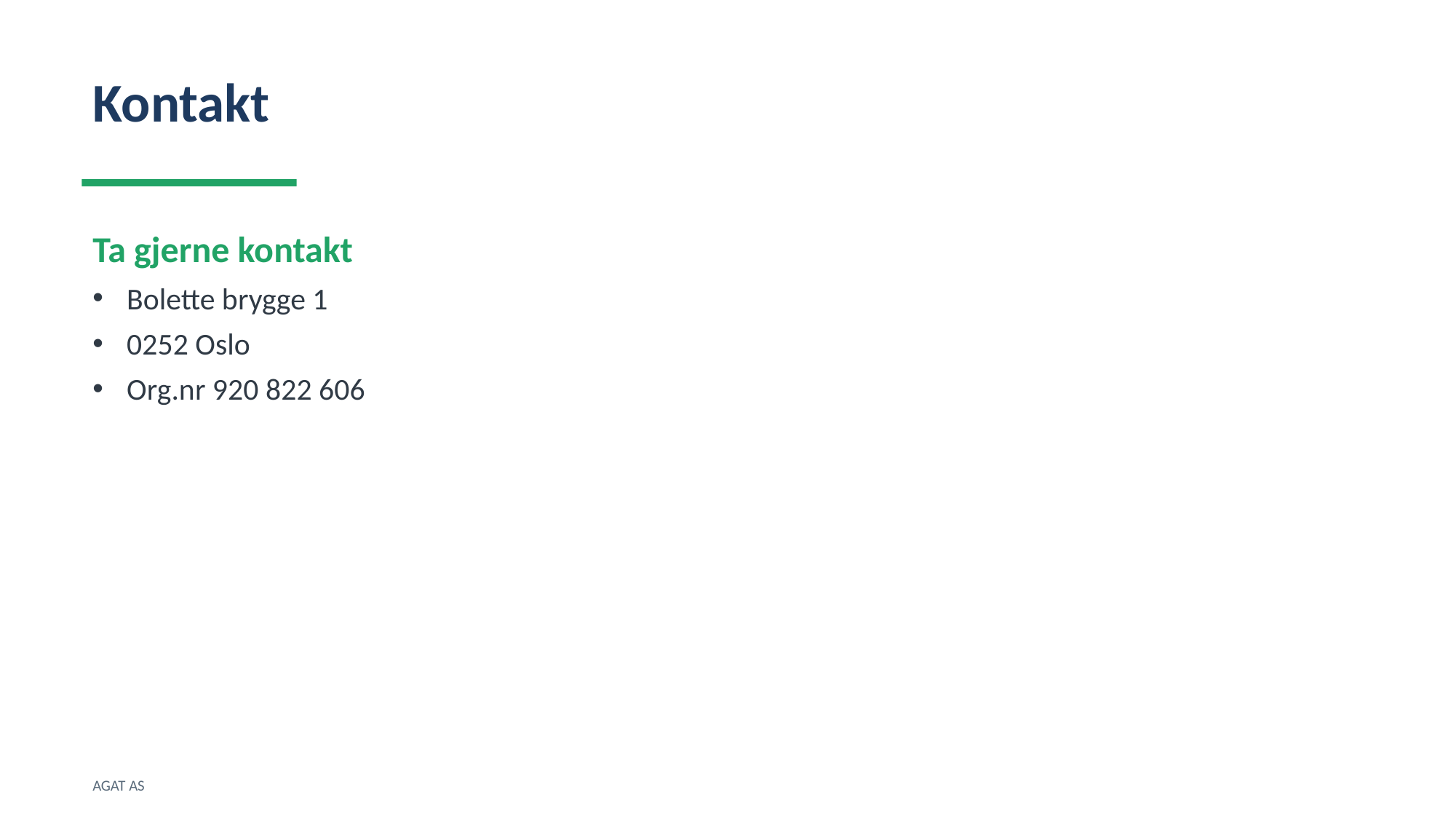

Kontakt

Ta gjerne kontakt
Bolette brygge 1
0252 Oslo
Org.nr 920 822 606
AGAT AS